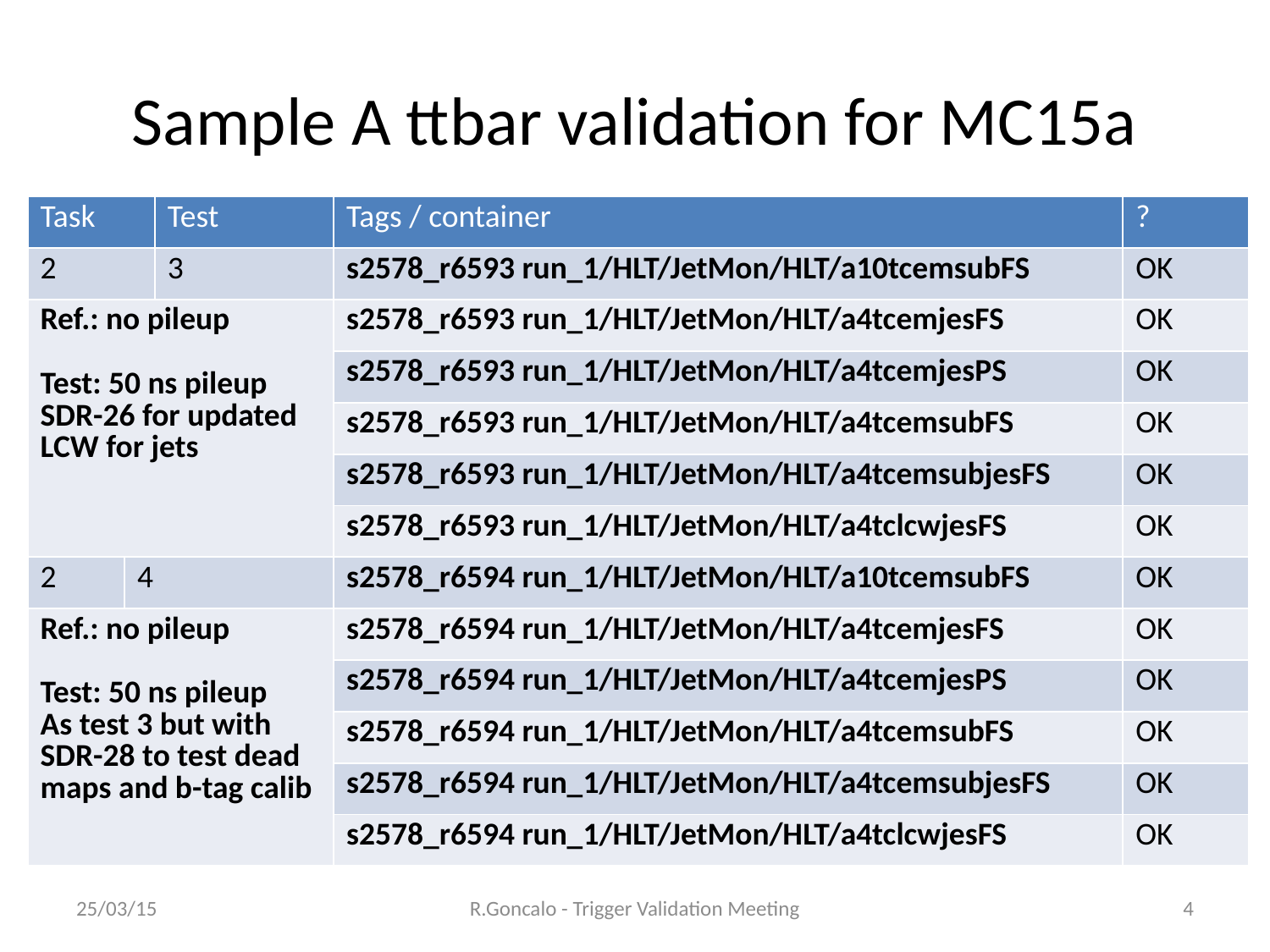

# Sample A ttbar validation for MC15a
| Task |  | Test | Tags / container | ? |
| --- | --- | --- | --- | --- |
| 2 |  | 3 | s2578\_r6593 run\_1/HLT/JetMon/HLT/a10tcemsubFS | OK |
| Ref.: no pileup Test: 50 ns pileup SDR-26 for updated LCW for jets |  |  | s2578\_r6593 run\_1/HLT/JetMon/HLT/a4tcemjesFS | OK |
|  |  |  | s2578\_r6593 run\_1/HLT/JetMon/HLT/a4tcemjesPS | OK |
|  |  |  | s2578\_r6593 run\_1/HLT/JetMon/HLT/a4tcemsubFS | OK |
|  |  |  | s2578\_r6593 run\_1/HLT/JetMon/HLT/a4tcemsubjesFS | OK |
|  |  |  | s2578\_r6593 run\_1/HLT/JetMon/HLT/a4tclcwjesFS | OK |
| 2 | 4 |  | s2578\_r6594 run\_1/HLT/JetMon/HLT/a10tcemsubFS | OK |
| Ref.: no pileup Test: 50 ns pileup As test 3 but with SDR-28 to test dead maps and b-tag calib |  |  | s2578\_r6594 run\_1/HLT/JetMon/HLT/a4tcemjesFS | OK |
|  |  |  | s2578\_r6594 run\_1/HLT/JetMon/HLT/a4tcemjesPS | OK |
|  |  |  | s2578\_r6594 run\_1/HLT/JetMon/HLT/a4tcemsubFS | OK |
|  |  |  | s2578\_r6594 run\_1/HLT/JetMon/HLT/a4tcemsubjesFS | OK |
|  |  |  | s2578\_r6594 run\_1/HLT/JetMon/HLT/a4tclcwjesFS | OK |
25/03/15
R.Goncalo - Trigger Validation Meeting
4